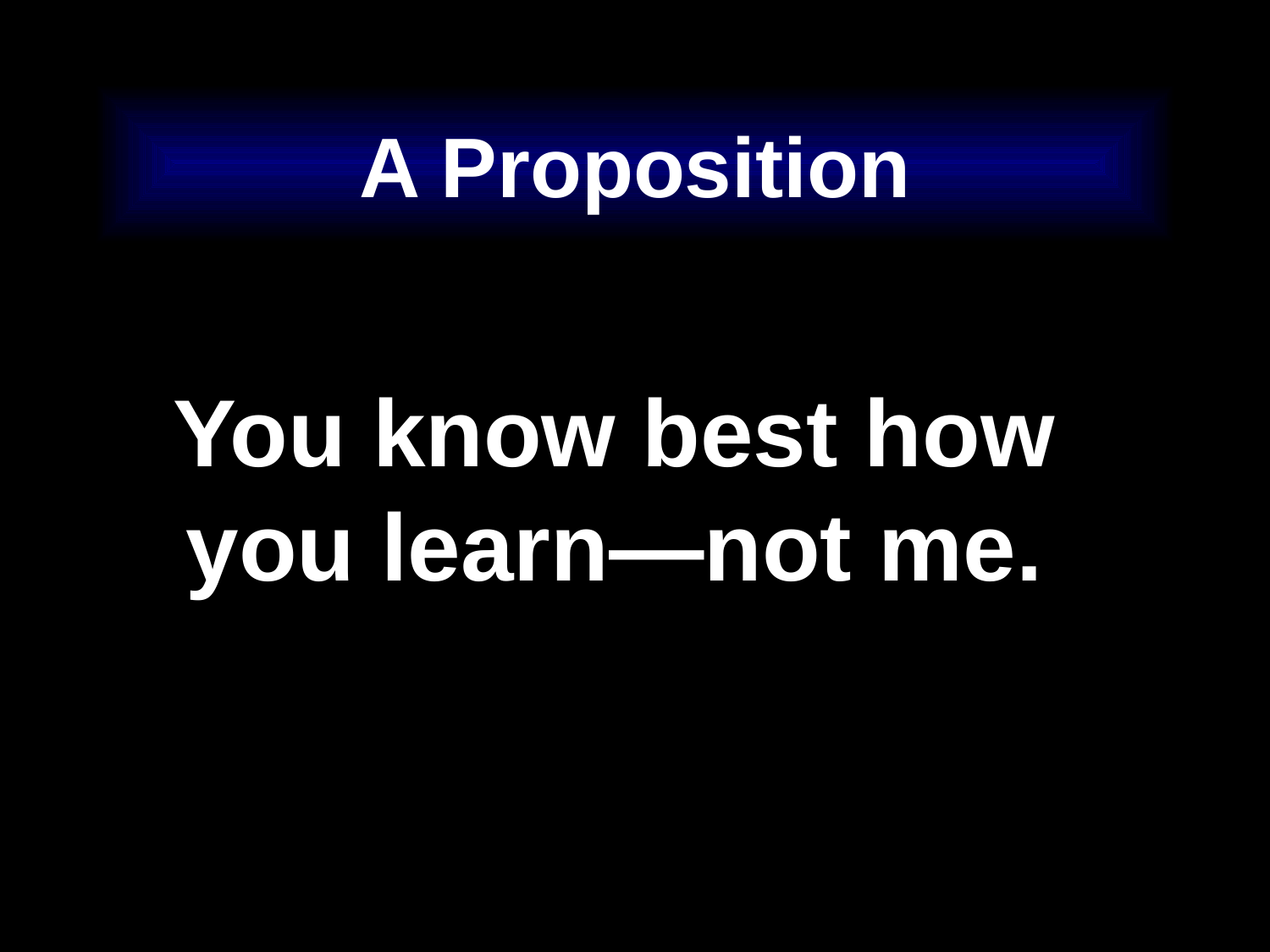

# A Proposition
You know best how you learn—not me.